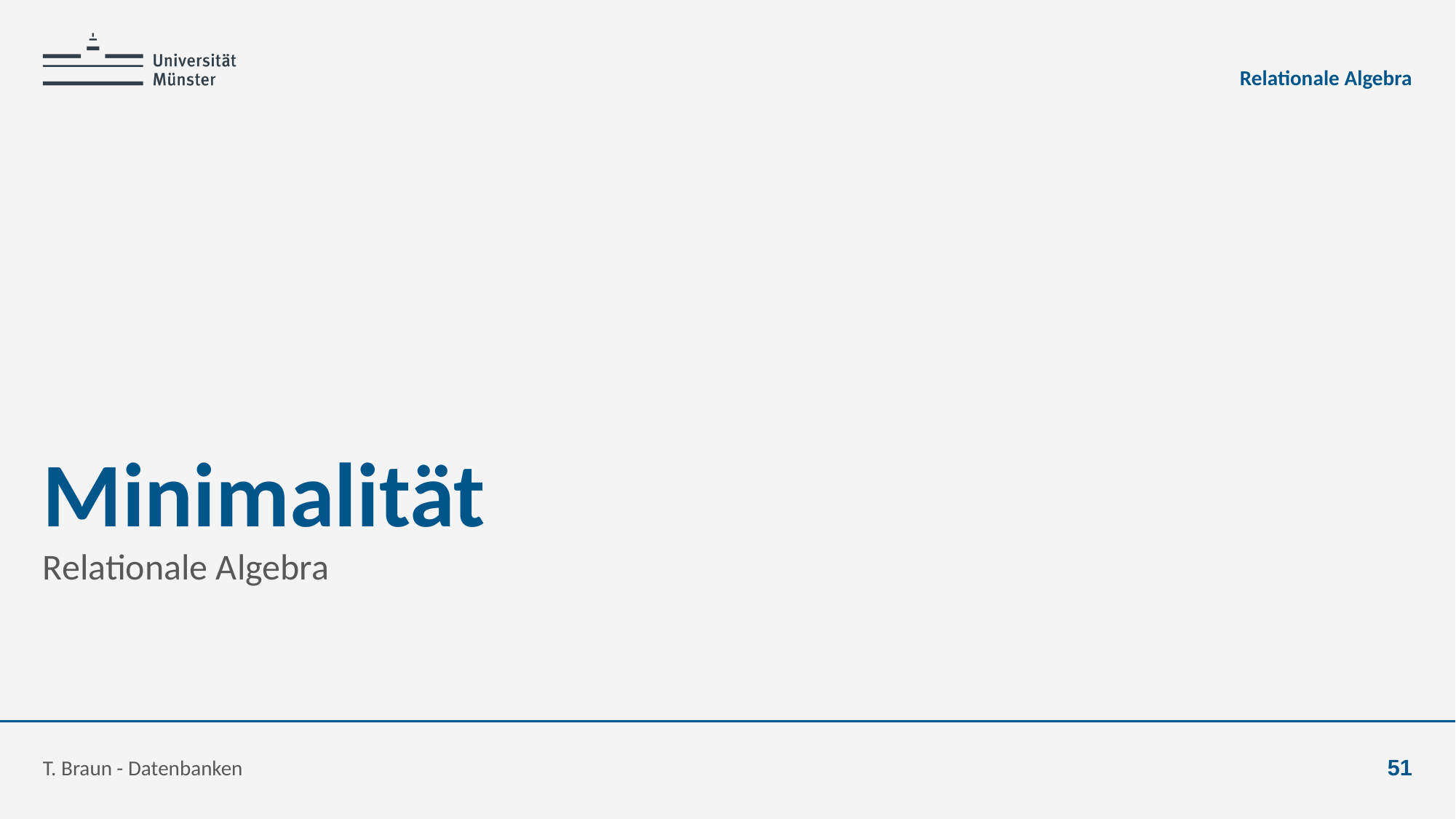

Relationale Algebra
# Minimalität
Relationale Algebra
T. Braun - Datenbanken
51